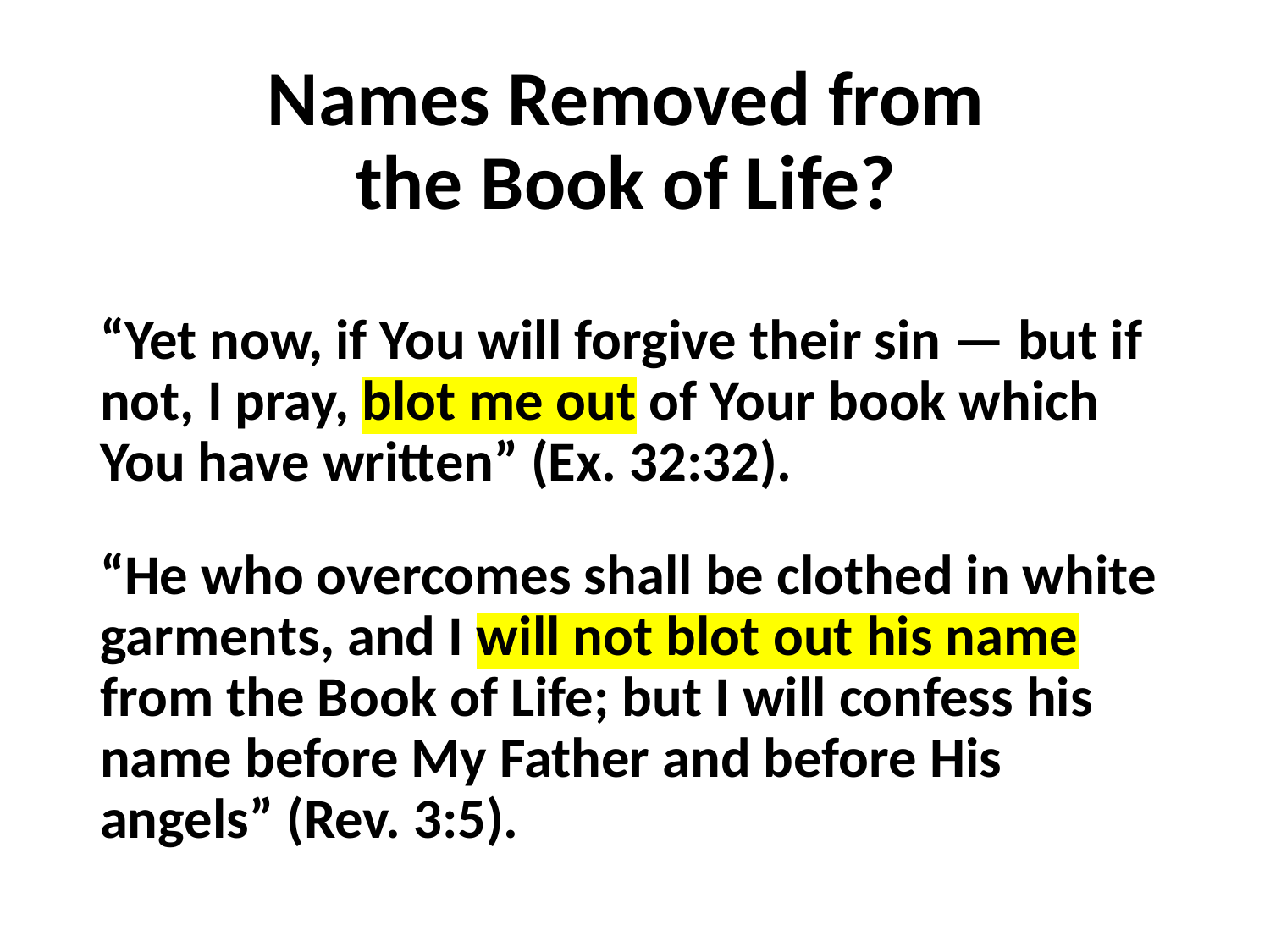

# Names Removed from the Book of Life?
“Yet now, if You will forgive their sin — but if not, I pray, blot me out of Your book which You have written” (Ex. 32:32).

“He who overcomes shall be clothed in white garments, and I will not blot out his name from the Book of Life; but I will confess his name before My Father and before His angels” (Rev. 3:5).